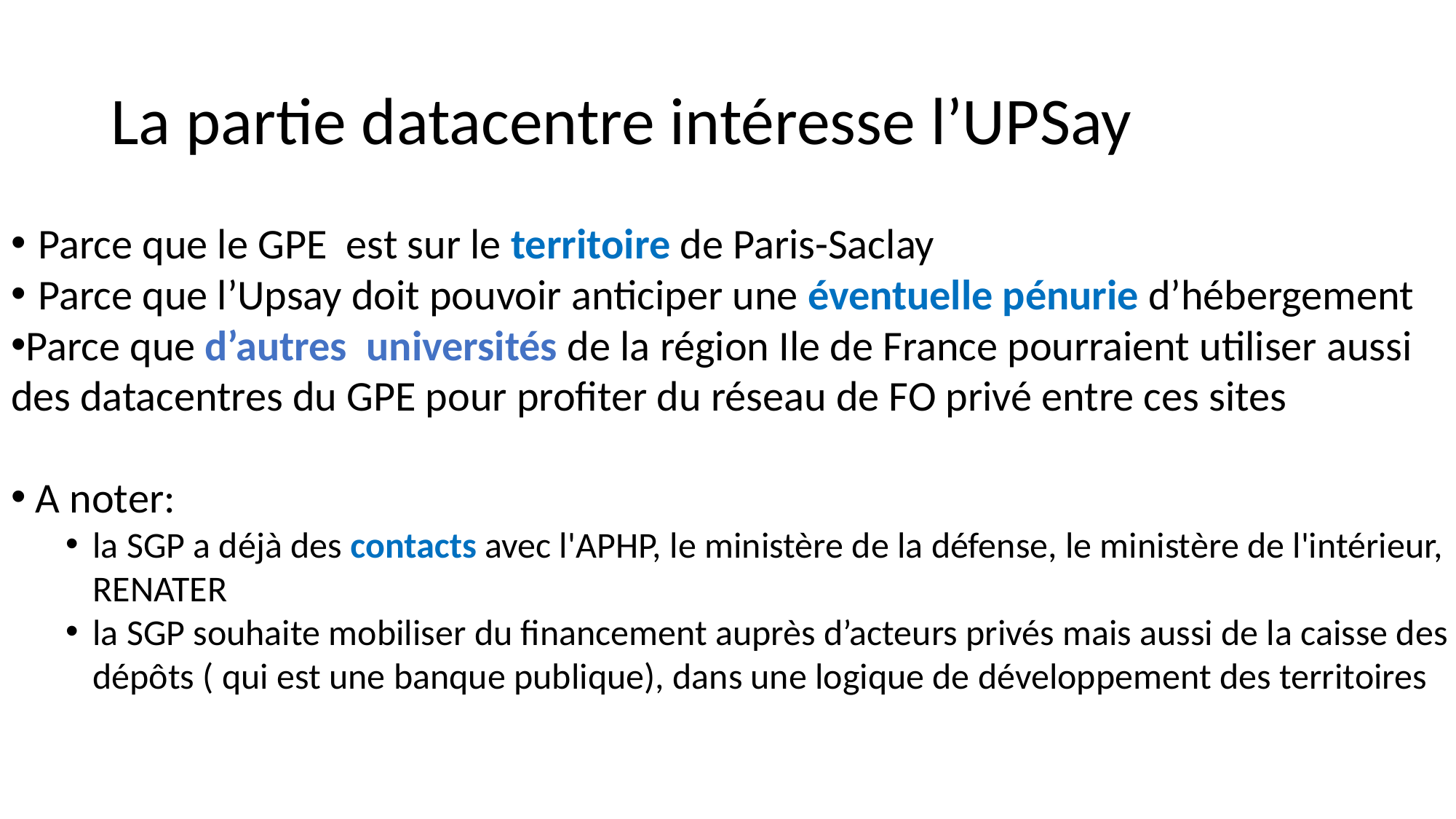

# La partie datacentre intéresse l’UPSay
Parce que le GPE  est sur le territoire de Paris-Saclay
Parce que l’Upsay doit pouvoir anticiper une éventuelle pénurie d’hébergement
Parce que d’autres  universités de la région Ile de France pourraient utiliser aussi des datacentres du GPE pour profiter du réseau de FO privé entre ces sites

 A noter:
la SGP a déjà des contacts avec l'APHP, le ministère de la défense, le ministère de l'intérieur, RENATER
la SGP souhaite mobiliser du financement auprès d’acteurs privés mais aussi de la caisse des dépôts ( qui est une banque publique), dans une logique de développement des territoires